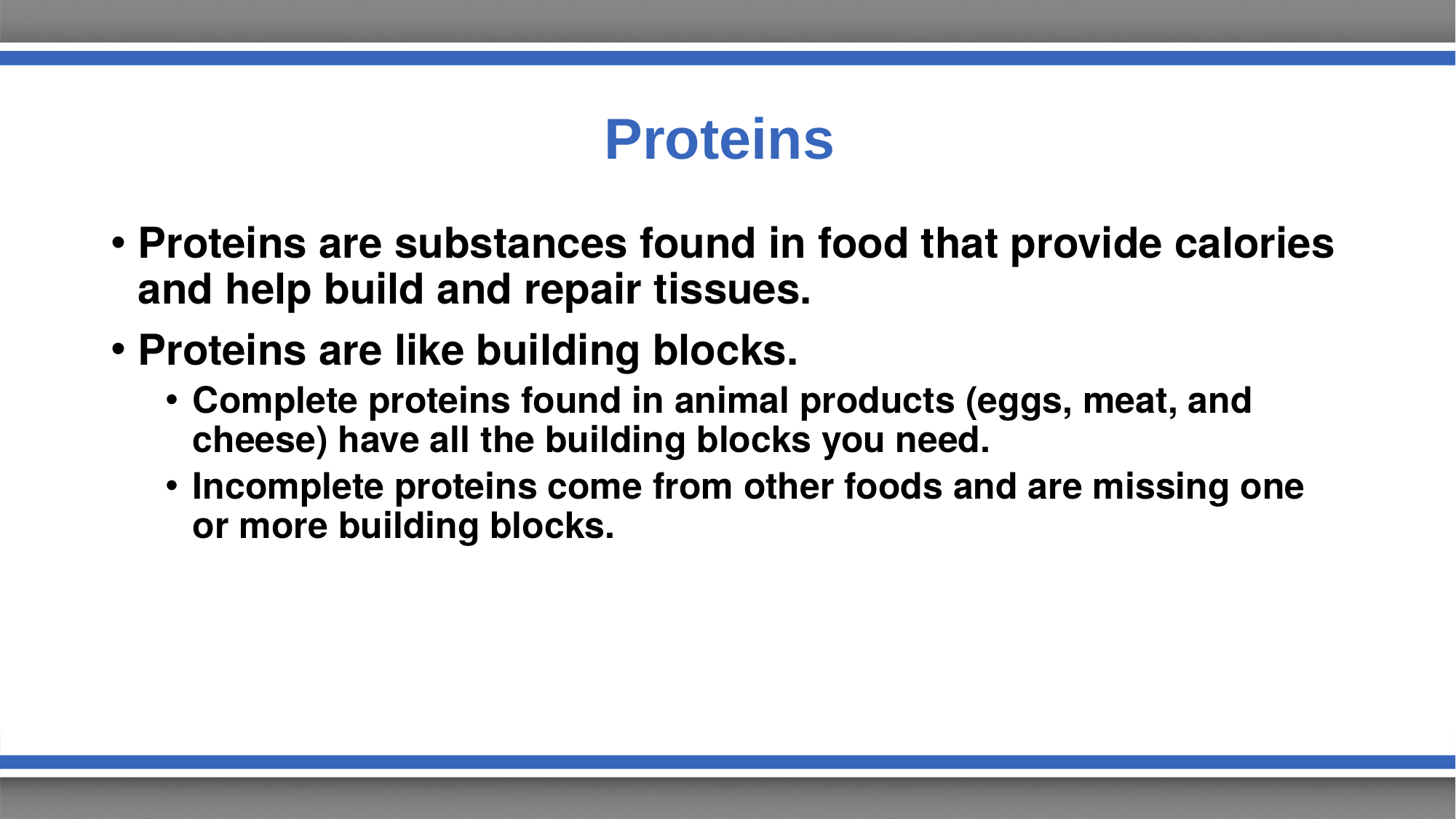

# Proteins
Proteins are substances found in food that provide calories and help build and repair tissues.
Proteins are like building blocks.
Complete proteins found in animal products (eggs, meat, and cheese) have all the building blocks you need.
Incomplete proteins come from other foods and are missing one or more building blocks.